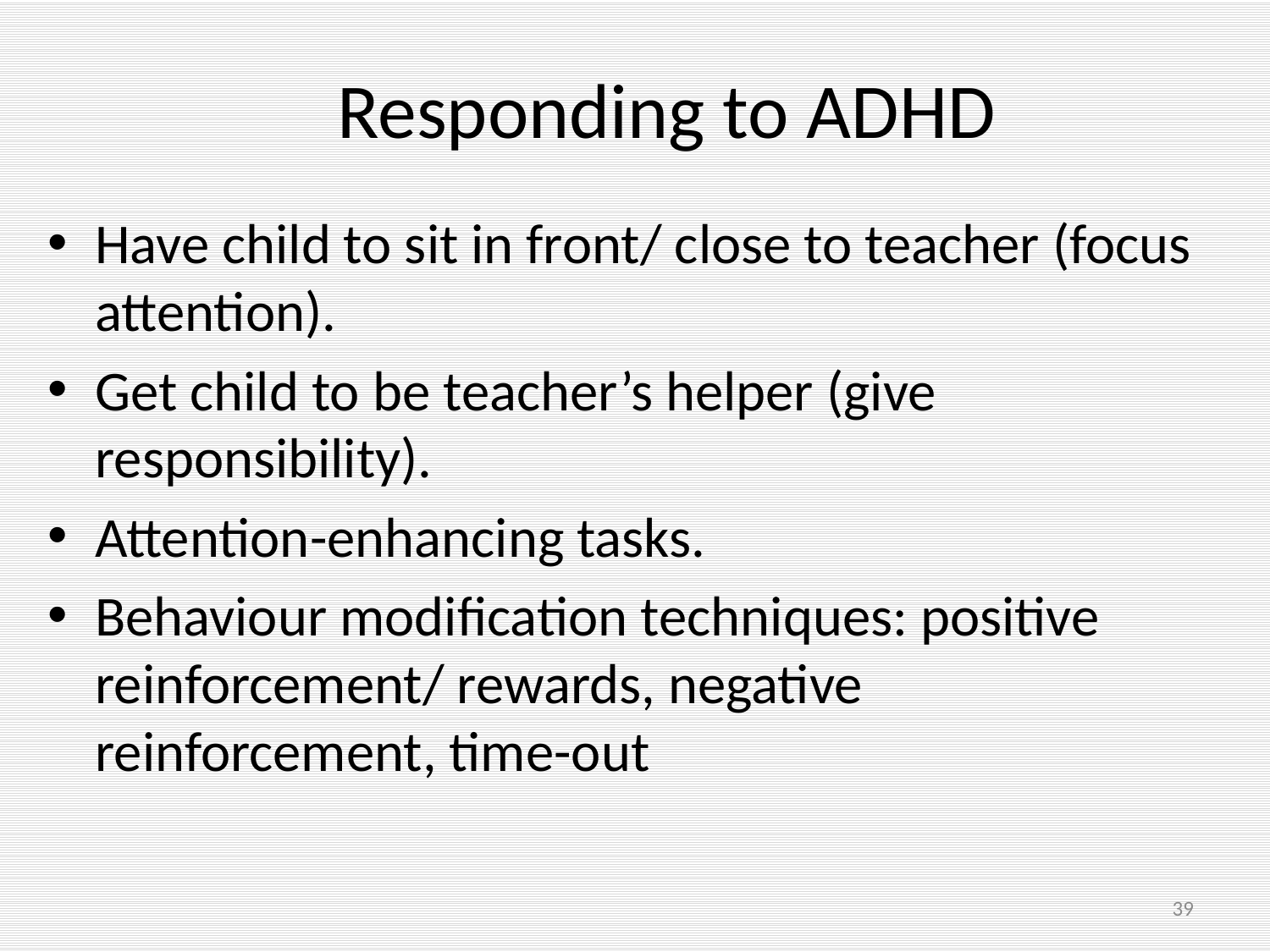

# Responding to ADHD
Have child to sit in front/ close to teacher (focus attention).
Get child to be teacher’s helper (give responsibility).
Attention-enhancing tasks.
Behaviour modification techniques: positive reinforcement/ rewards, negative reinforcement, time-out
39